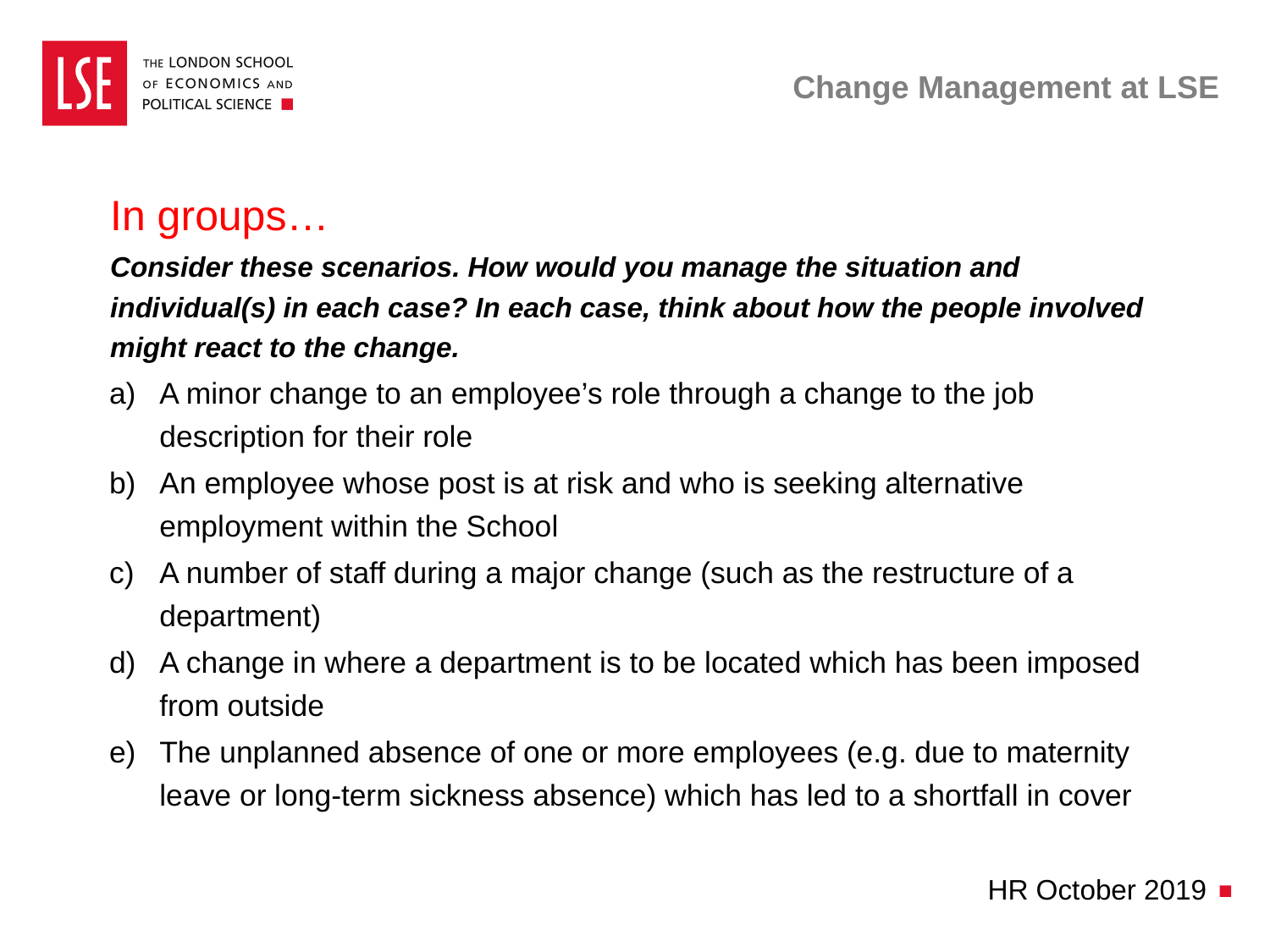

# Change Management at LSE
In groups…
Consider these scenarios. How would you manage the situation and individual(s) in each case? In each case, think about how the people involved might react to the change.
A minor change to an employee’s role through a change to the job description for their role
An employee whose post is at risk and who is seeking alternative employment within the School
A number of staff during a major change (such as the restructure of a department)
A change in where a department is to be located which has been imposed from outside
The unplanned absence of one or more employees (e.g. due to maternity leave or long-term sickness absence) which has led to a shortfall in cover

HR October 2019